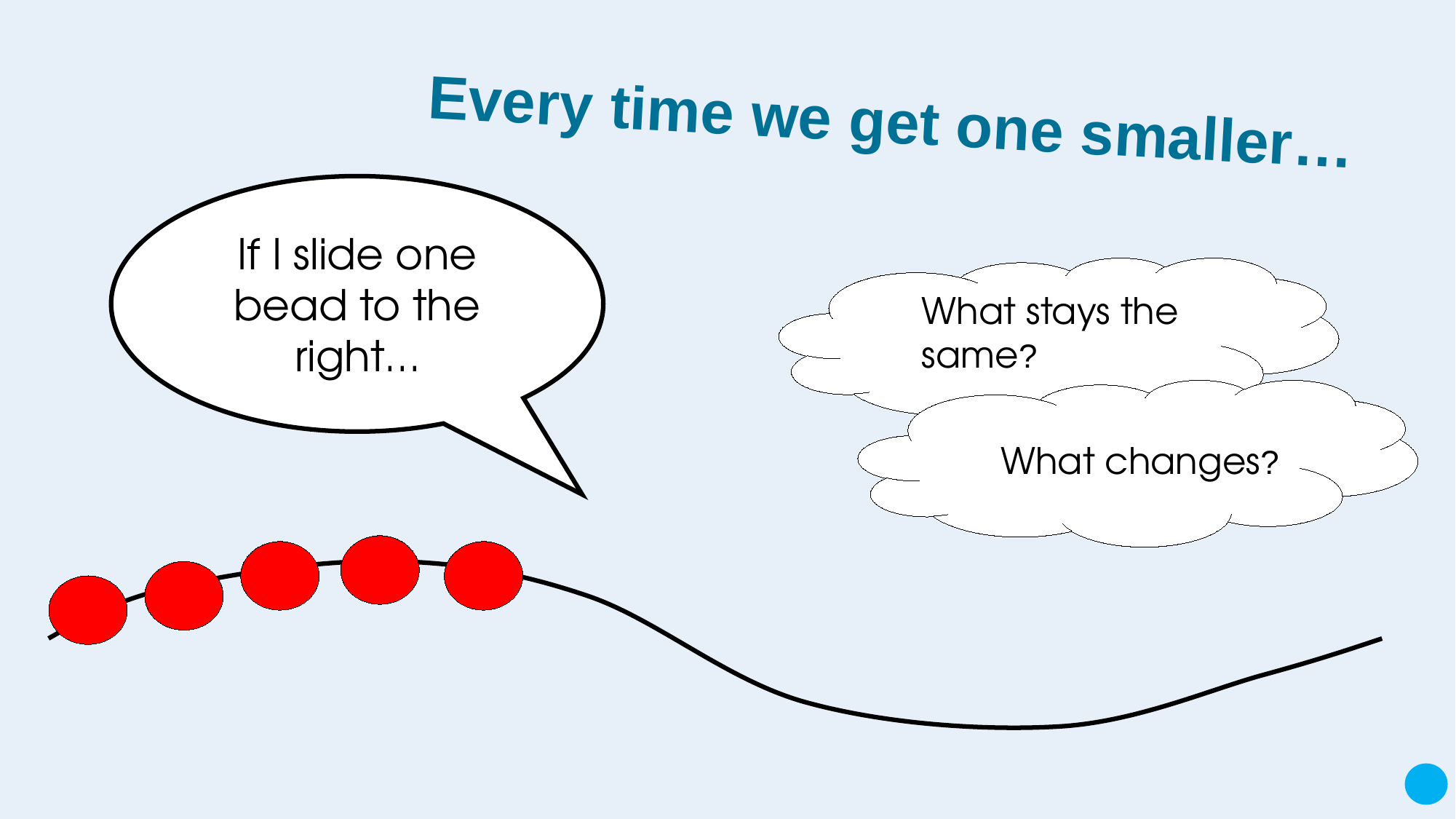

Every time we get one smaller…
If I slide one bead to the right…
What stays the same?
What changes?